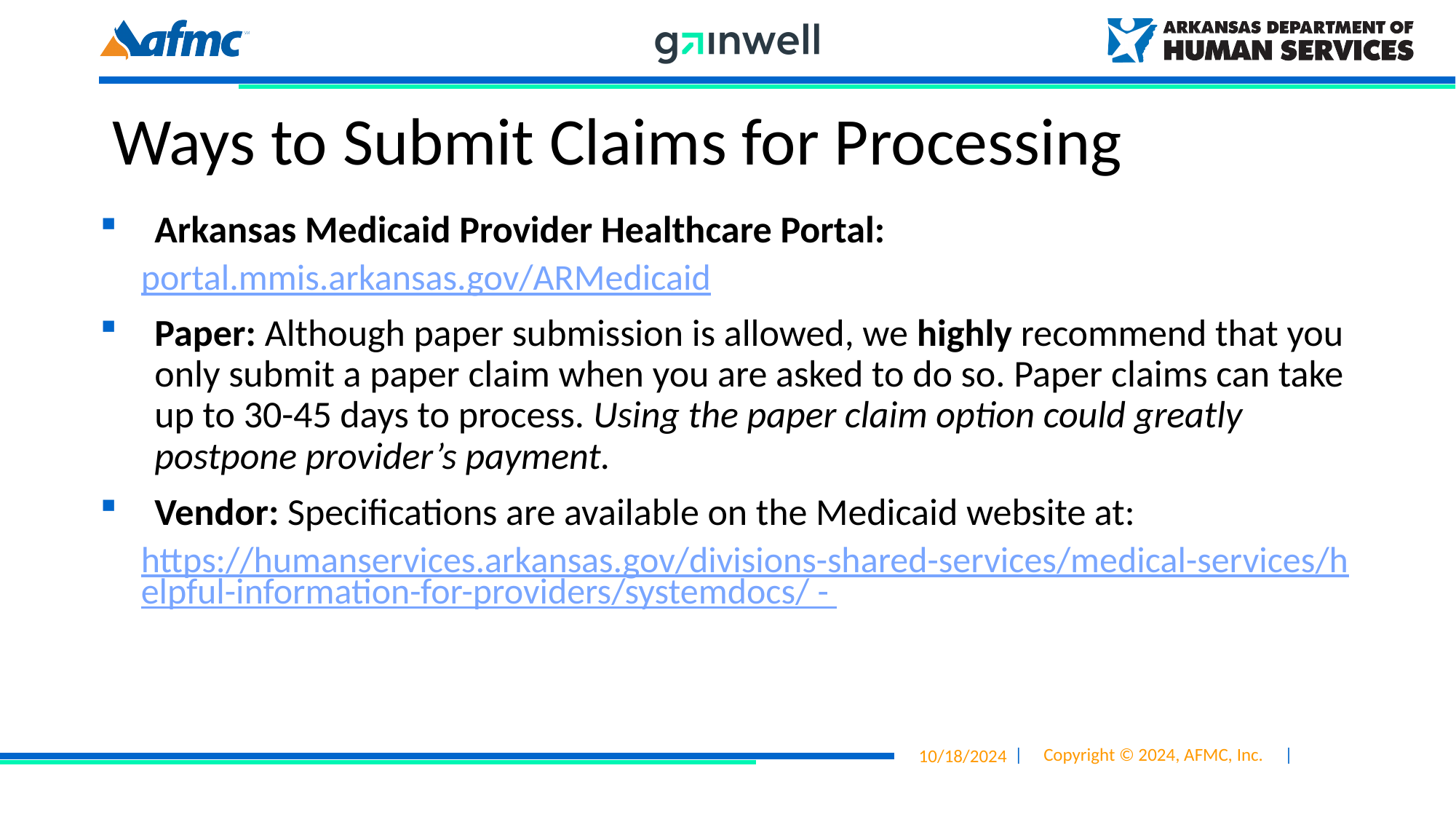

# Ways to Submit Claims for Processing
Arkansas Medicaid Provider Healthcare Portal:
portal.mmis.arkansas.gov/ARMedicaid
Paper: Although paper submission is allowed, we highly recommend that you only submit a paper claim when you are asked to do so. Paper claims can take up to 30-45 days to process. Using the paper claim option could greatly postpone provider’s payment.
Vendor: Specifications are available on the Medicaid website at:
https://humanservices.arkansas.gov/divisions-shared-services/medical-services/helpful-information-for-providers/systemdocs/ -

Copyright © 2021, AFMC, Inc.